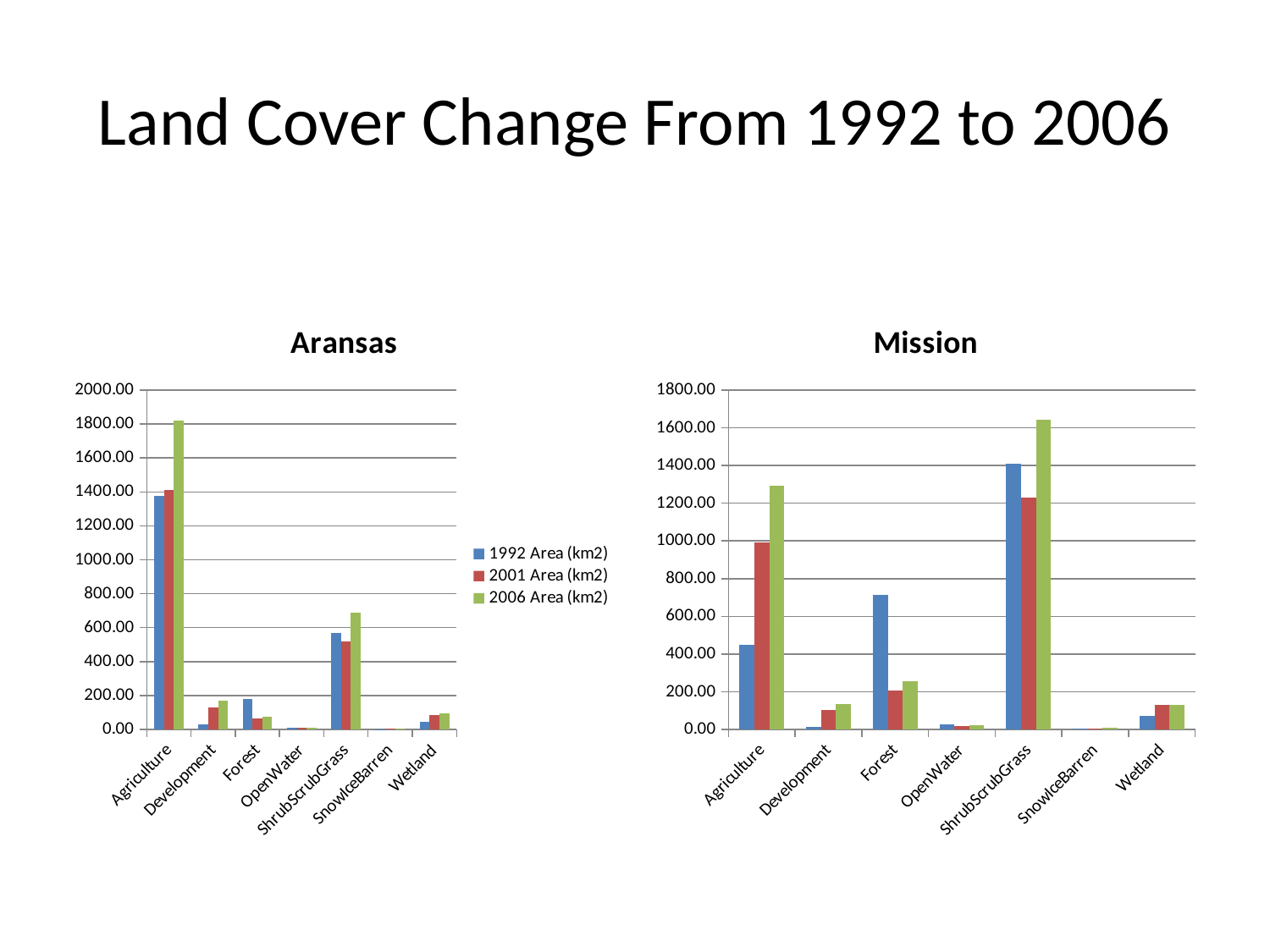

# Land Cover Change From 1992 to 2006

### Chart: Aransas

| Category | 1992 Area (km2) | 2001 Area (km2) | 2006 Area (km2) |
|---|---|---|---|
| Agriculture | 1378.0026 | 1410.6033 | 1820.0106 |
| Development | 32.562 | 131.5827 | 171.7173 |
| Forest | 182.6712 | 64.5003 | 75.9888 |
| OpenWater | 13.0284 | 10.1322 | 12.276 |
| ShrubScrubGrass | 569.8269 | 517.9005 | 687.7107 |
| SnowIceBarren | 2.2824 | 3.5316 | 4.599 |
| Wetland | 43.371 | 83.4939 | 97.0875 |

### Chart: Mission

| Category | 1992 Area (km2) | 2001 Area (km2) | 2006 Area (km2) |
|---|---|---|---|
| Agriculture | 447.3828 | 991.0827 | 1291.0545 |
| Development | 14.553 | 103.7286 | 136.5345 |
| Forest | 712.3266 | 208.1088 | 256.4154 |
| OpenWater | 26.9901 | 19.3158 | 24.2298 |
| ShrubScrubGrass | 1410.1776 | 1230.4089 | 1641.1149 |
| SnowIceBarren | 5.4252 | 6.3675 | 9.5202 |
| Wetland | 71.7507 | 129.5937 | 131.1696 |